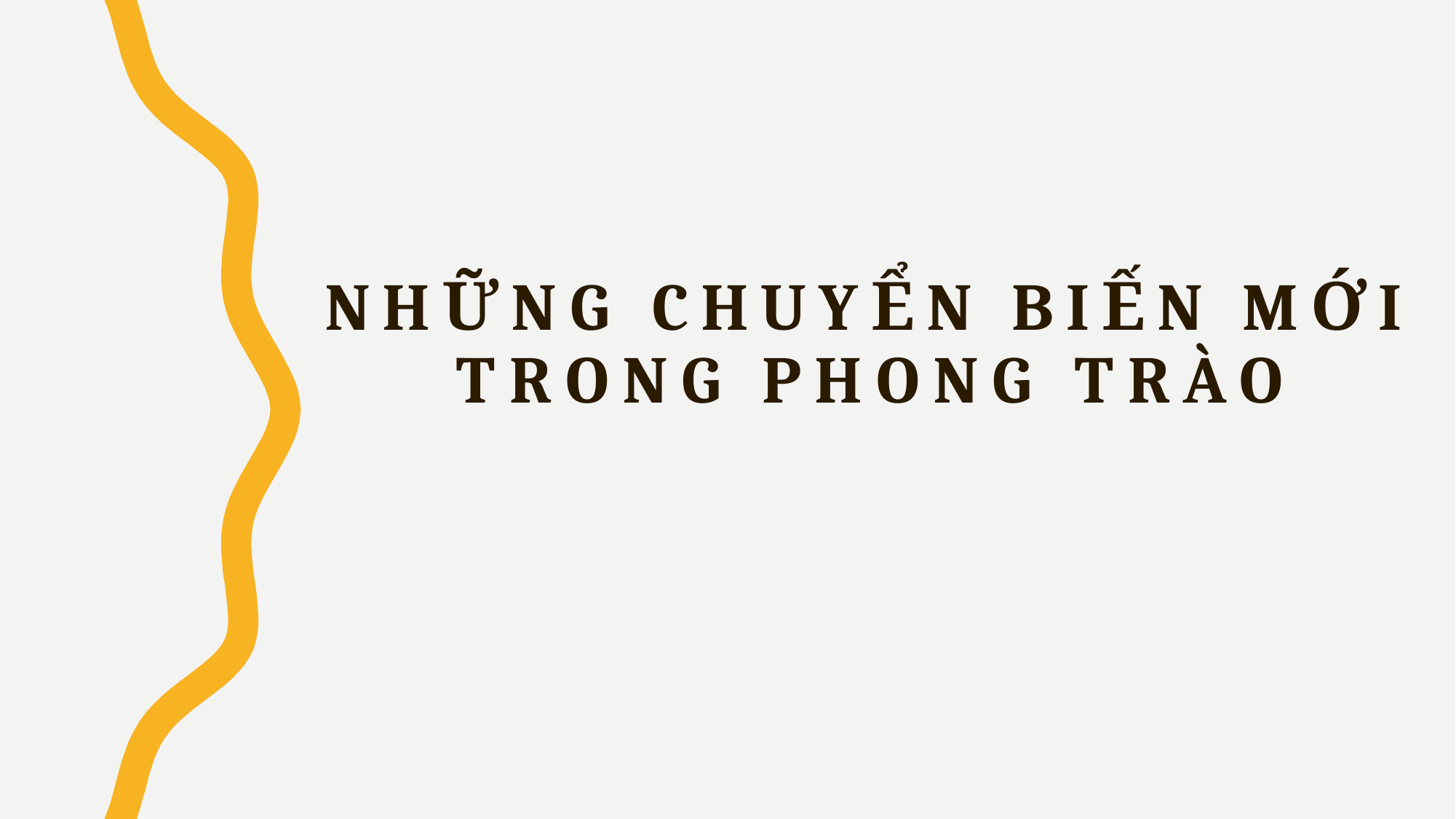

# Những chuyển biến mới trong phong trào